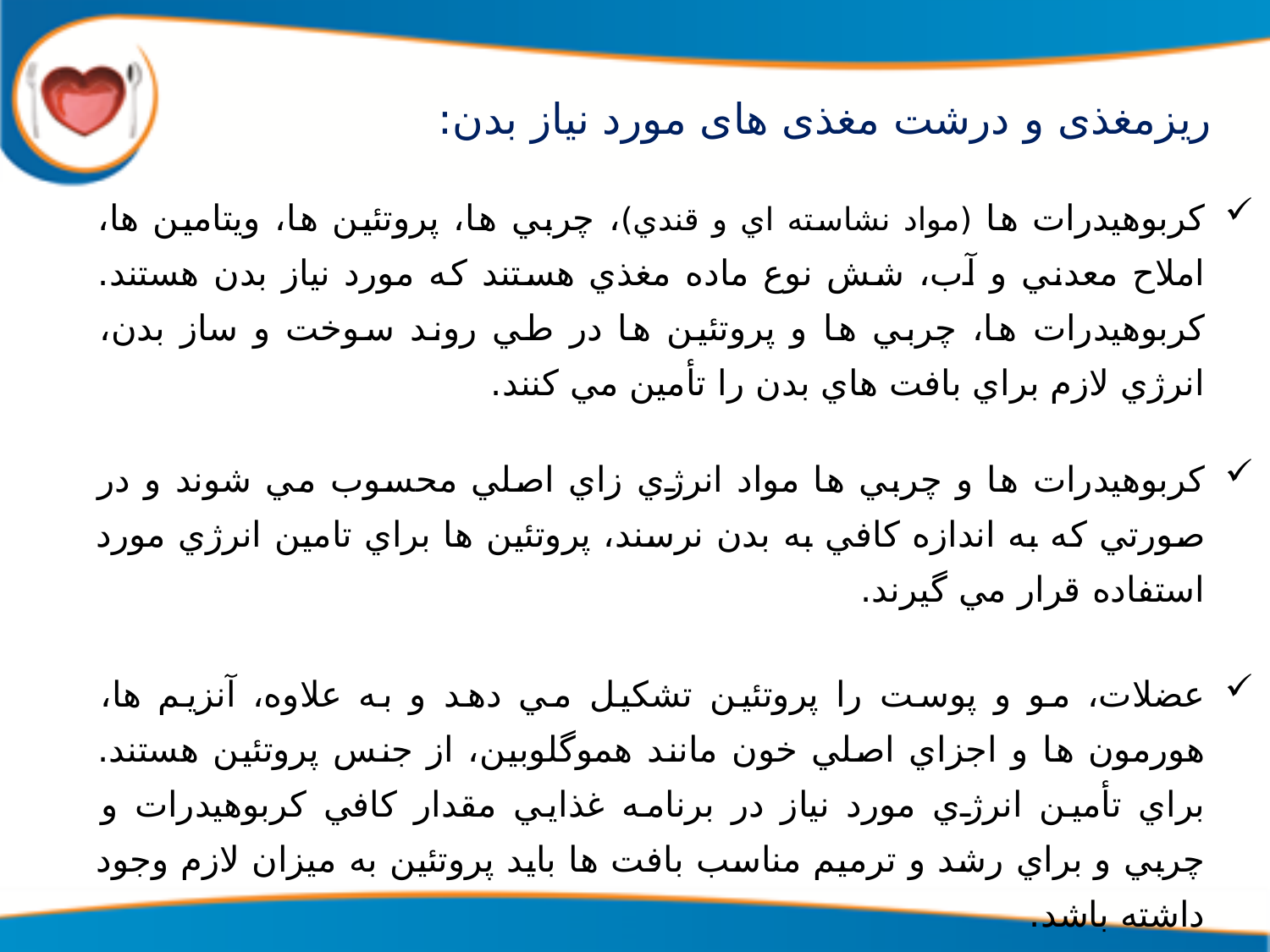

# ریزمغذی و درشت مغذی های مورد نیاز بدن:
كربوهيدرات ها (مواد نشاسته اي و قندي)، چربي ها، پروتئين ها، ويتامين ها، املاح معدني و آب، شش نوع ماده مغذي هستند كه مورد نياز بدن هستند. كربوهيدرات ها، چربي ها و پروتئين ها در طي روند سوخت و ساز بدن، انرژي لازم براي بافت هاي بدن را تأمين مي كنند.

كربوهيدرات ها و چربي ها مواد انرژي زاي اصلي محسوب مي شوند و در صورتي كه به اندازه كافي به بدن نرسند، پروتئين ها براي تامين انرژي مورد استفاده قرار مي گيرند.

عضلات، مو و پوست را پروتئين تشكيل مي دهد و به علاوه، آنزيم ها، هورمون ها و اجزاي اصلي خون مانند هموگلوبين، از جنس پروتئين هستند. براي تأمين انرژي مورد نياز در برنامه غذايي مقدار كافي كربوهيدرات و چربي و براي رشد و ترميم مناسب بافت ها بايد پروتئين به ميزان لازم وجود داشته باشد.